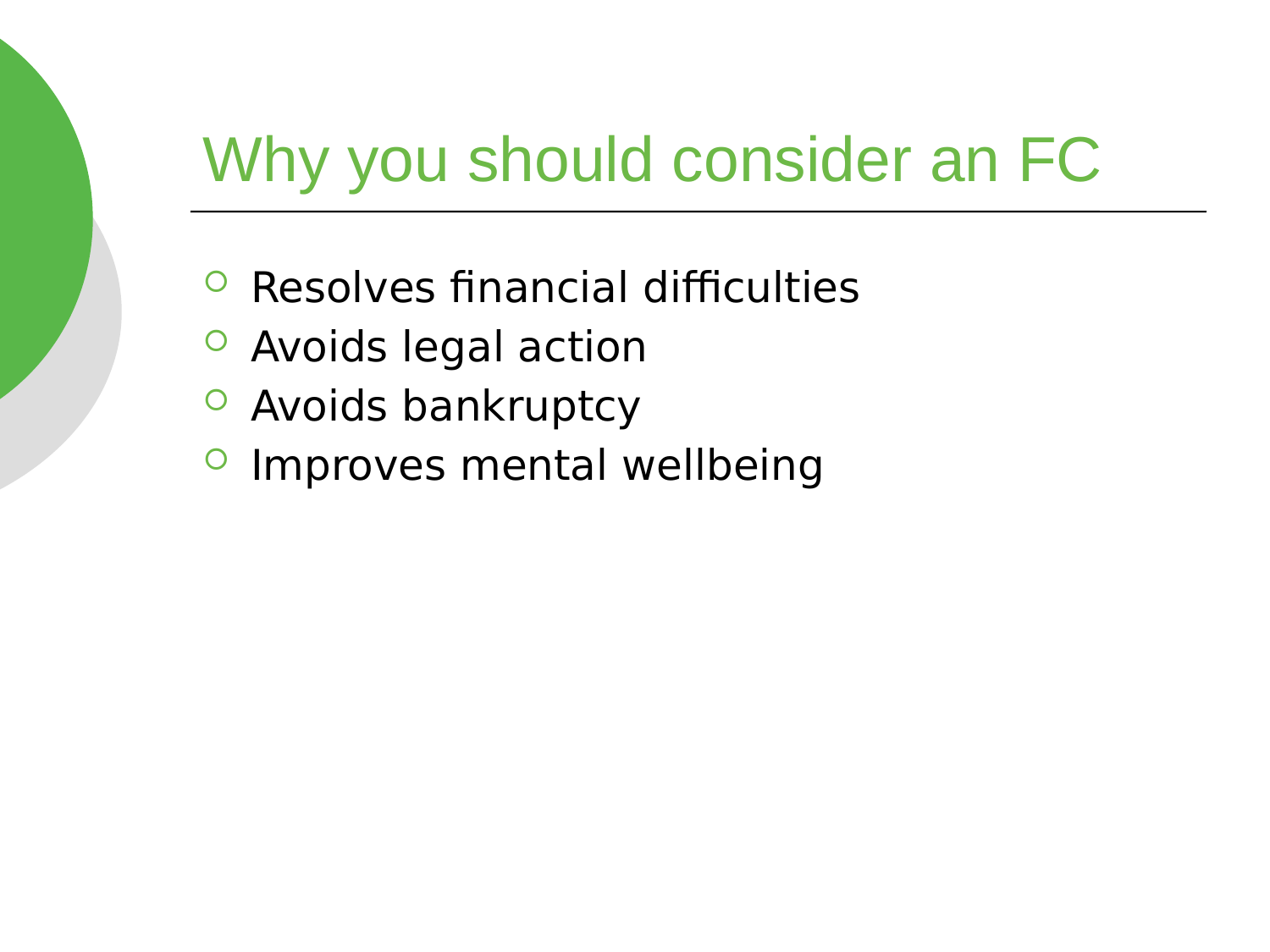

# Why you should consider an FC
Resolves financial difficulties
Avoids legal action
Avoids bankruptcy
Improves mental wellbeing